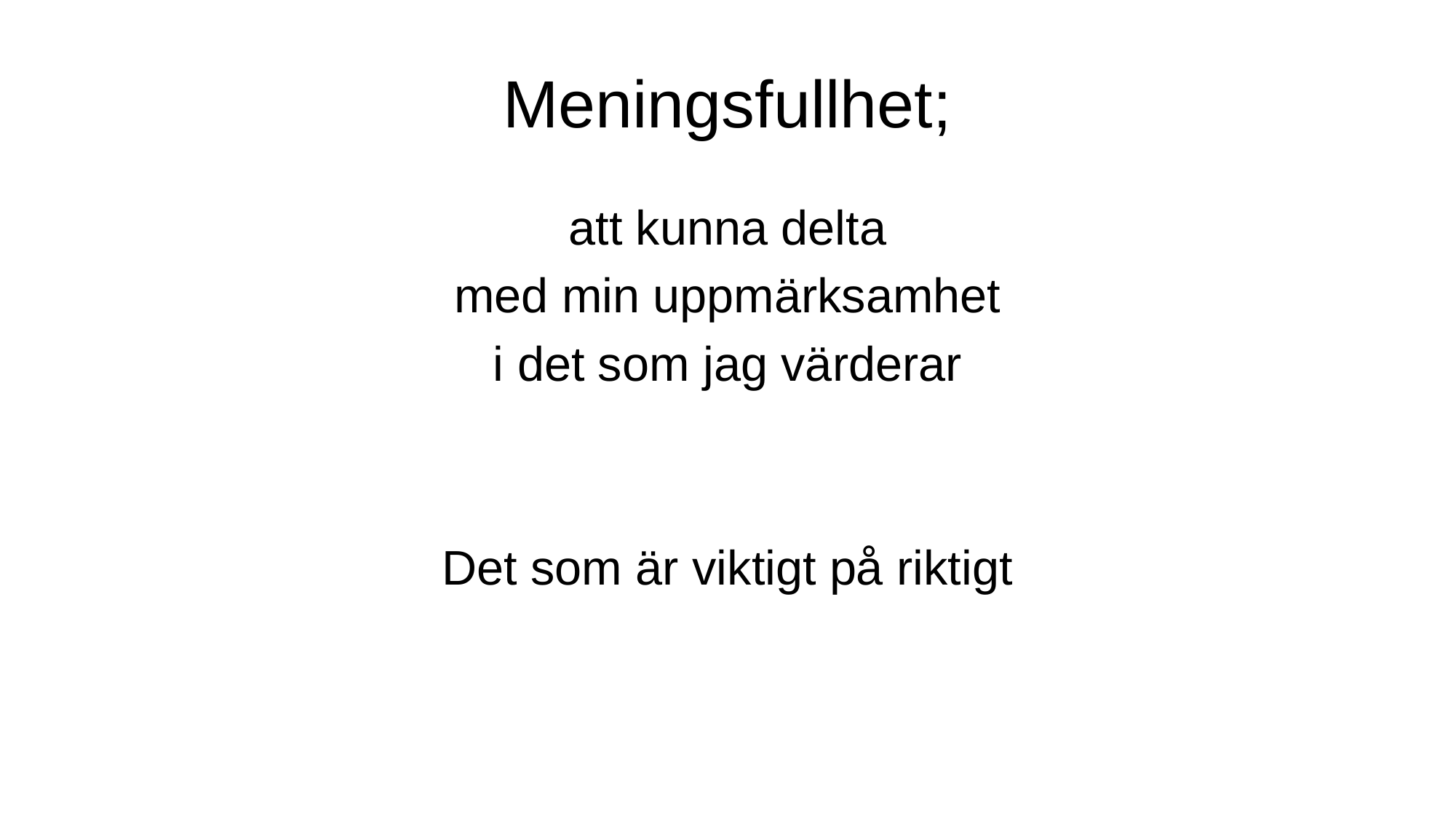

# Meningsfullhet;
att kunna delta
med min uppmärksamhet
i det som jag värderar

Det som är viktigt på riktigt